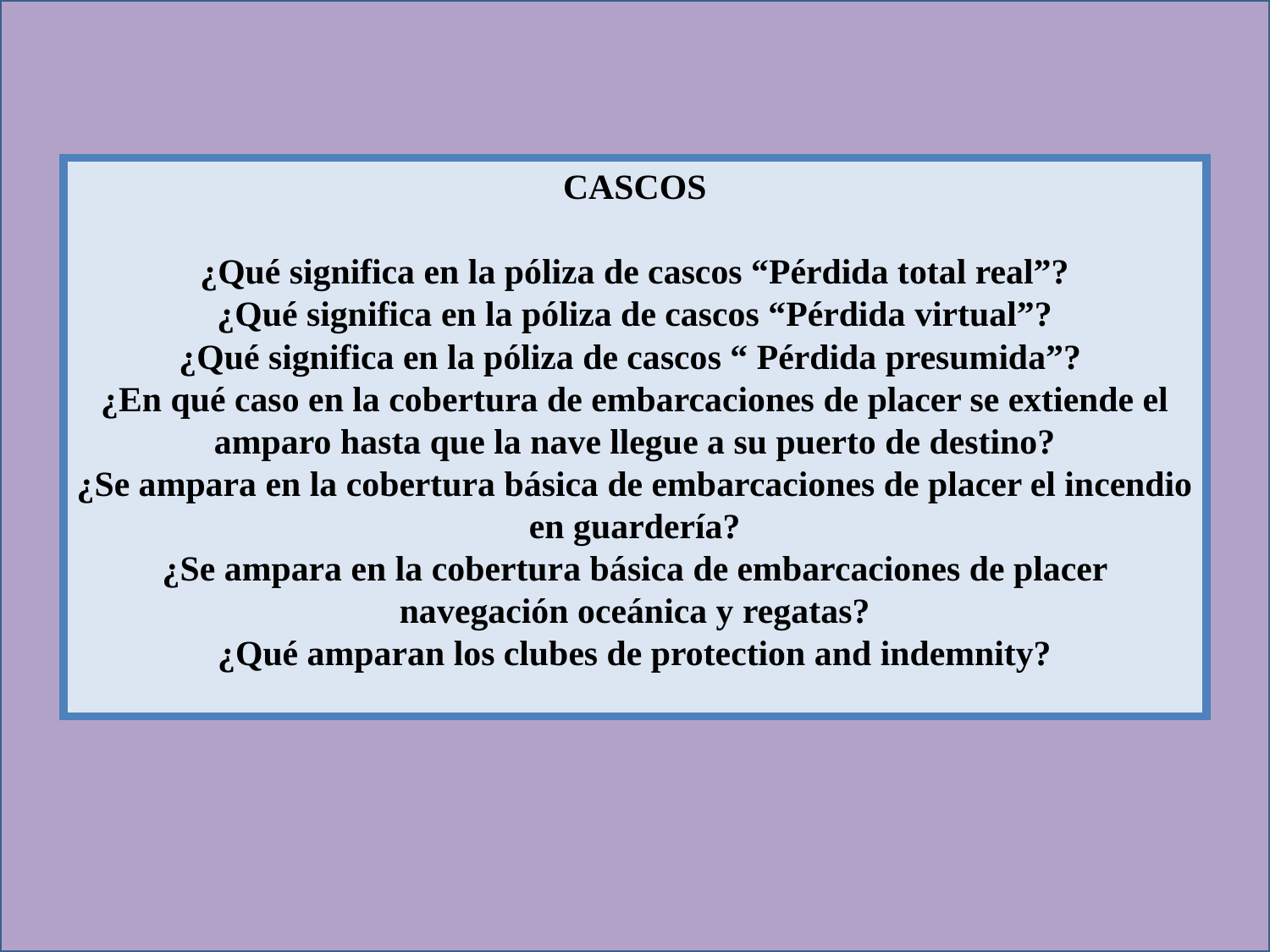

CASCOS

¿Qué significa en la póliza de cascos “Pérdida total real”?
¿Qué significa en la póliza de cascos “Pérdida virtual”?
¿Qué significa en la póliza de cascos “ Pérdida presumida”?
¿En qué caso en la cobertura de embarcaciones de placer se extiende el amparo hasta que la nave llegue a su puerto de destino?
¿Se ampara en la cobertura básica de embarcaciones de placer el incendio en guardería?
¿Se ampara en la cobertura básica de embarcaciones de placer navegación oceánica y regatas?
¿Qué amparan los clubes de protection and indemnity?